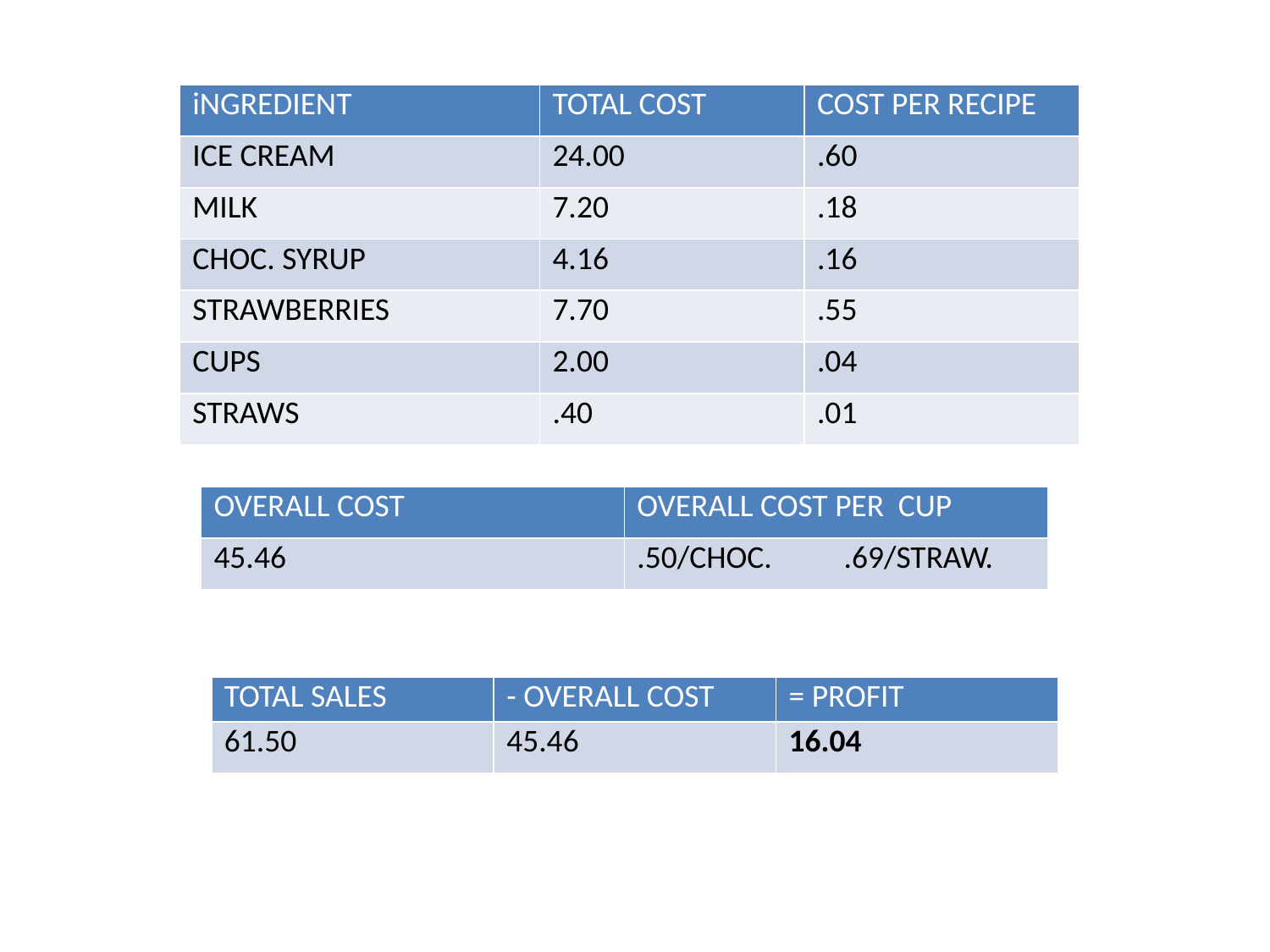

#
| iNGREDIENT | TOTAL COST | COST PER RECIPE |
| --- | --- | --- |
| ICE CREAM | 24.00 | .60 |
| MILK | 7.20 | .18 |
| CHOC. SYRUP | 4.16 | .16 |
| STRAWBERRIES | 7.70 | .55 |
| CUPS | 2.00 | .04 |
| STRAWS | .40 | .01 |
| OVERALL COST | OVERALL COST PER CUP |
| --- | --- |
| 45.46 | .50/CHOC. .69/STRAW. |
| TOTAL SALES | - OVERALL COST | = PROFIT |
| --- | --- | --- |
| 61.50 | 45.46 | 16.04 |